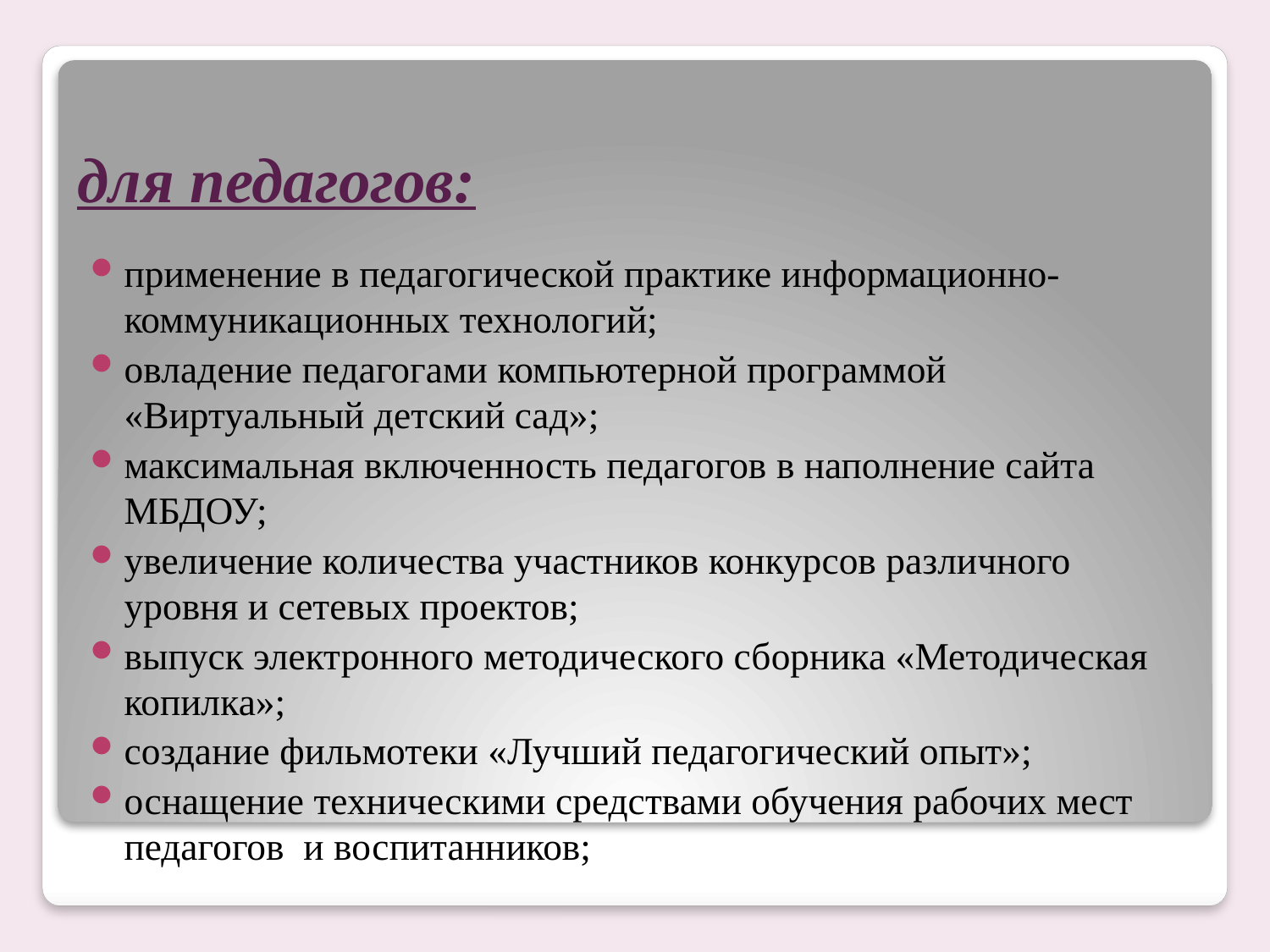

# для педагогов:
применение в педагогической практике информационно-коммуникационных технологий;
овладение педагогами компьютерной программой «Виртуальный детский сад»;
максимальная включенность педагогов в наполнение сайта МБДОУ;
увеличение количества участников конкурсов различного уровня и сетевых проектов;
выпуск электронного методического сборника «Методическая копилка»;
создание фильмотеки «Лучший педагогический опыт»;
оснащение техническими средствами обучения рабочих мест педагогов  и воспитанников;